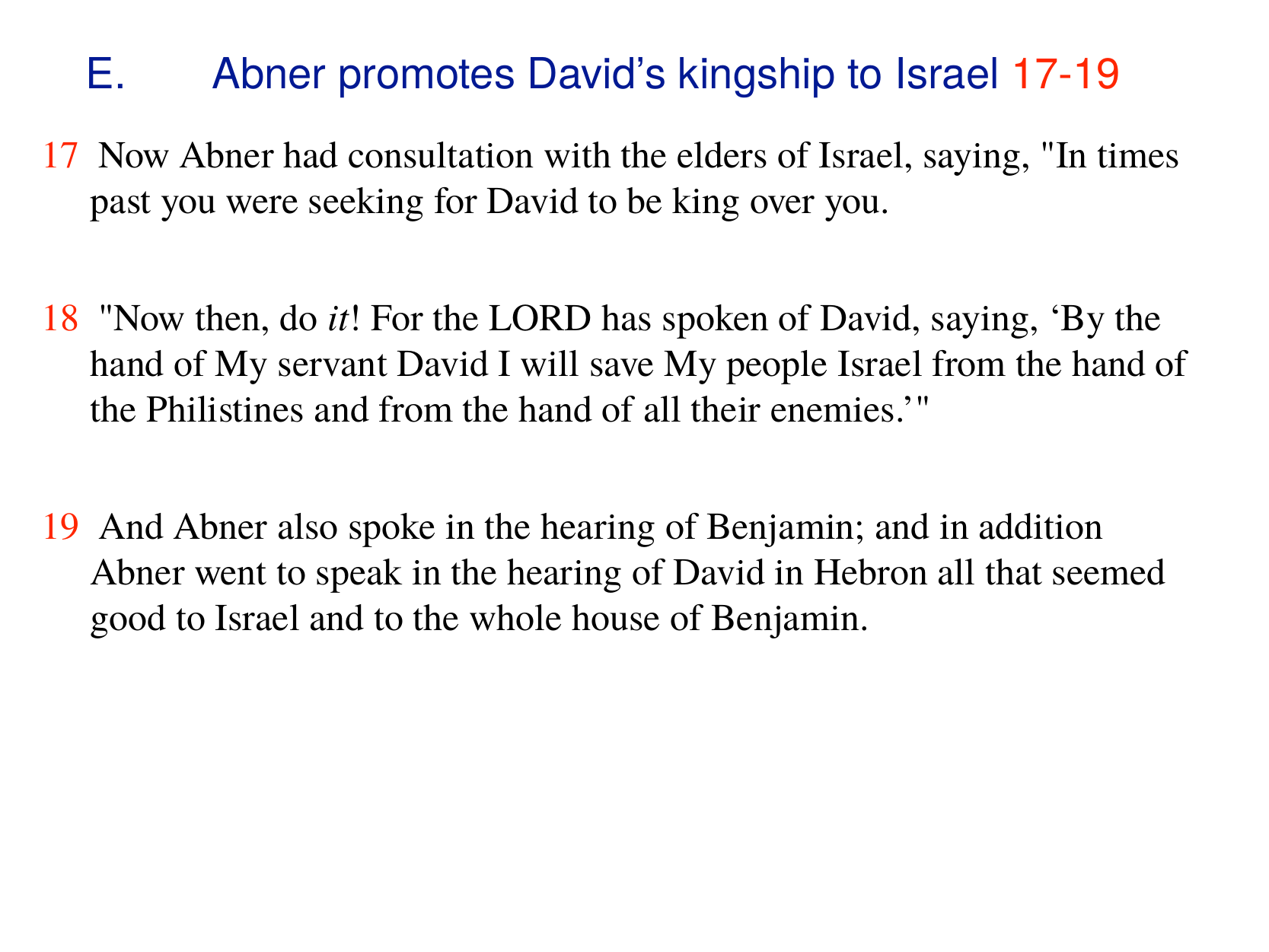

# E.	 Abner promotes David’s kingship to Israel 17-19
17  Now Abner had consultation with the elders of Israel, saying, "In times past you were seeking for David to be king over you.
18  "Now then, do it! For the LORD has spoken of David, saying, ‘By the hand of My servant David I will save My people Israel from the hand of the Philistines and from the hand of all their enemies.’"
19  And Abner also spoke in the hearing of Benjamin; and in addition Abner went to speak in the hearing of David in Hebron all that seemed good to Israel and to the whole house of Benjamin.